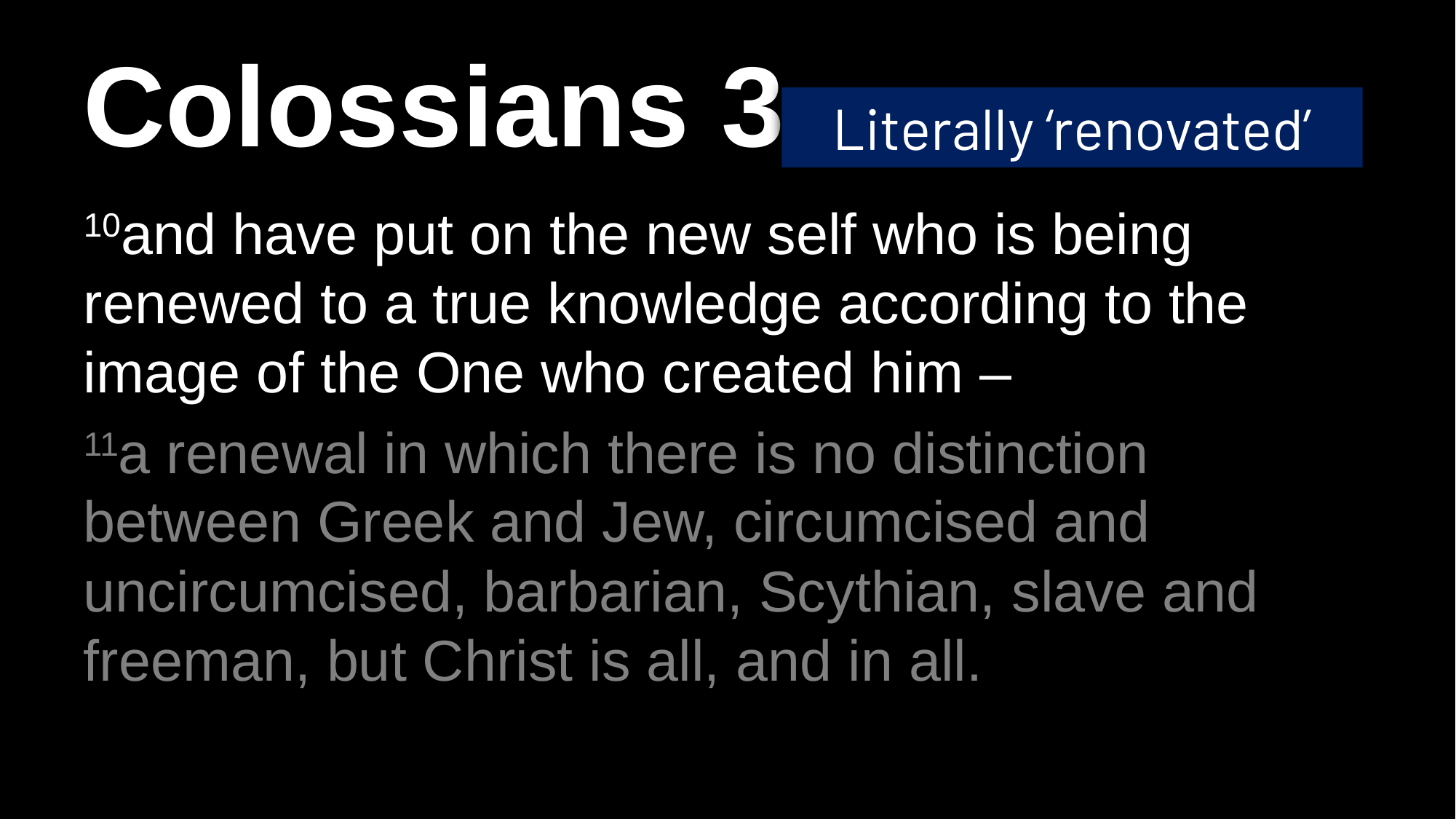

# Colossians 3
Literally ‘renovated’
10and have put on the new self who is being renewed to a true knowledge according to the image of the One who created him –
11a renewal in which there is no distinction between Greek and Jew, circumcised and uncircumcised, barbarian, Scythian, slave and freeman, but Christ is all, and in all.